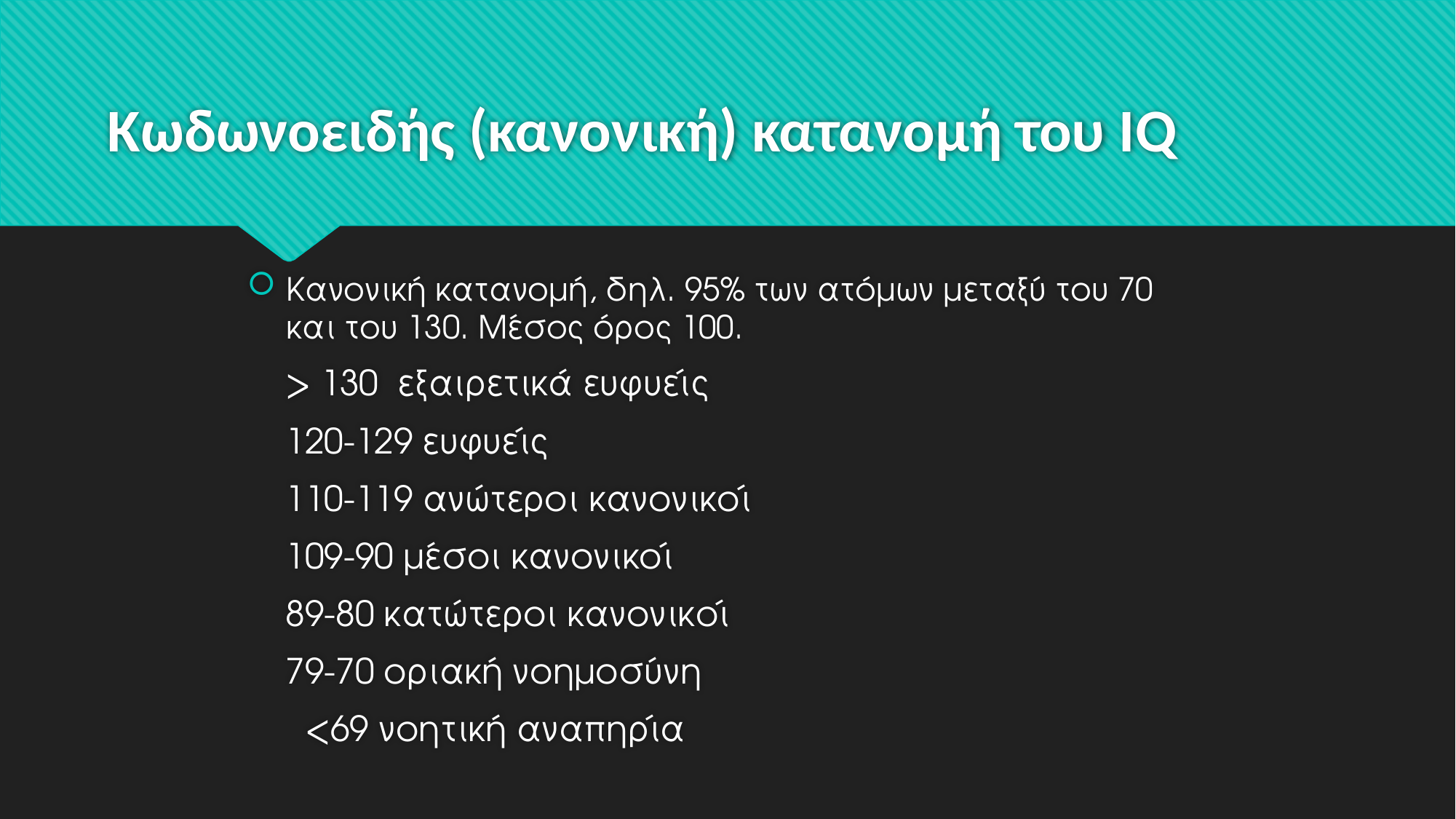

# Κωδωνοειδής (κανονική) κατανομή του ΙQ
Κανονική κατανομή, δηλ. 95% των ατόμων μεταξύ του 70 και του 130. Μέσος όρος 100.
    > 130  εξαιρετικά ευφυείς
    120-129 ευφυείς
    110-119 ανώτεροι κανονικοί
    109-90 μέσοι κανονικοί
    89-80 κατώτεροι κανονικοί
    79-70 οριακή νοημοσύνη
      <69 νοητική αναπηρία